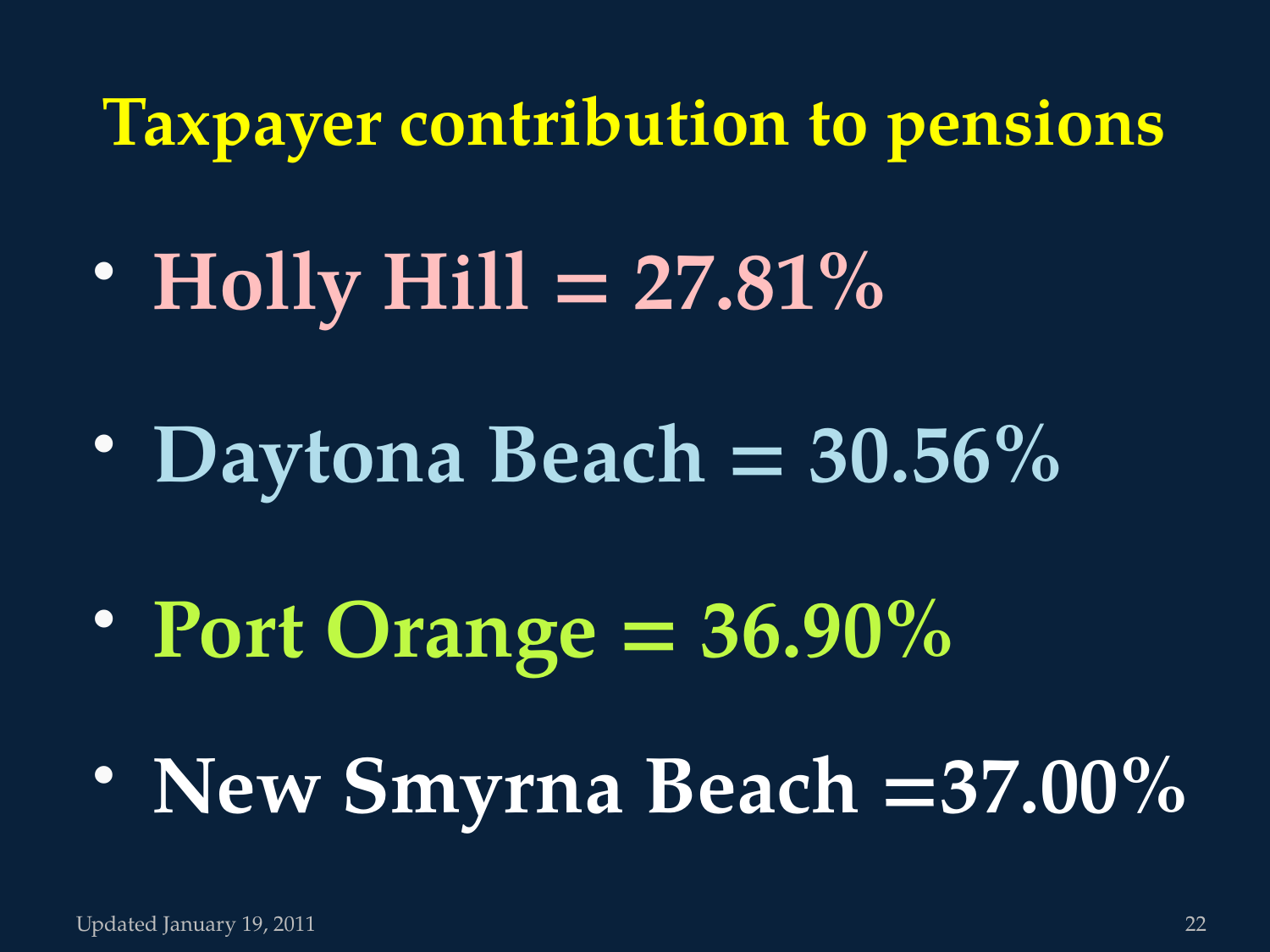

# Taxpayer contribution to pensions
Holly Hill = 27.81%

Daytona Beach = 30.56%

Port Orange = 36.90%

New Smyrna Beach =37.00%
Updated January 19, 2011
22